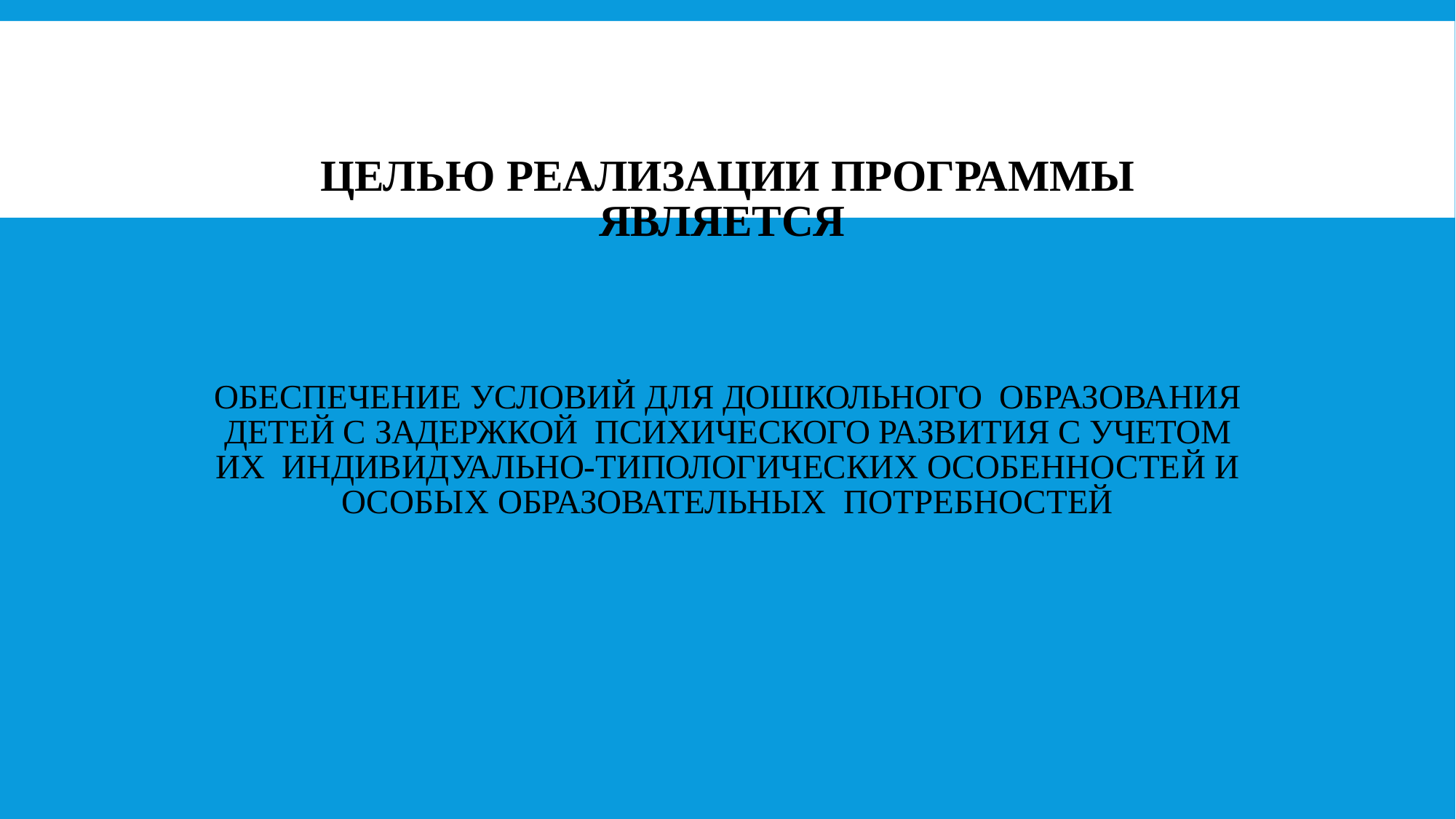

# Целью реализации программы является обеспечение условий для дошкольного  образования детей с задержкой  психического развития с учетом их  индивидуально-типологических особенностей и особых образовательных  потребностей